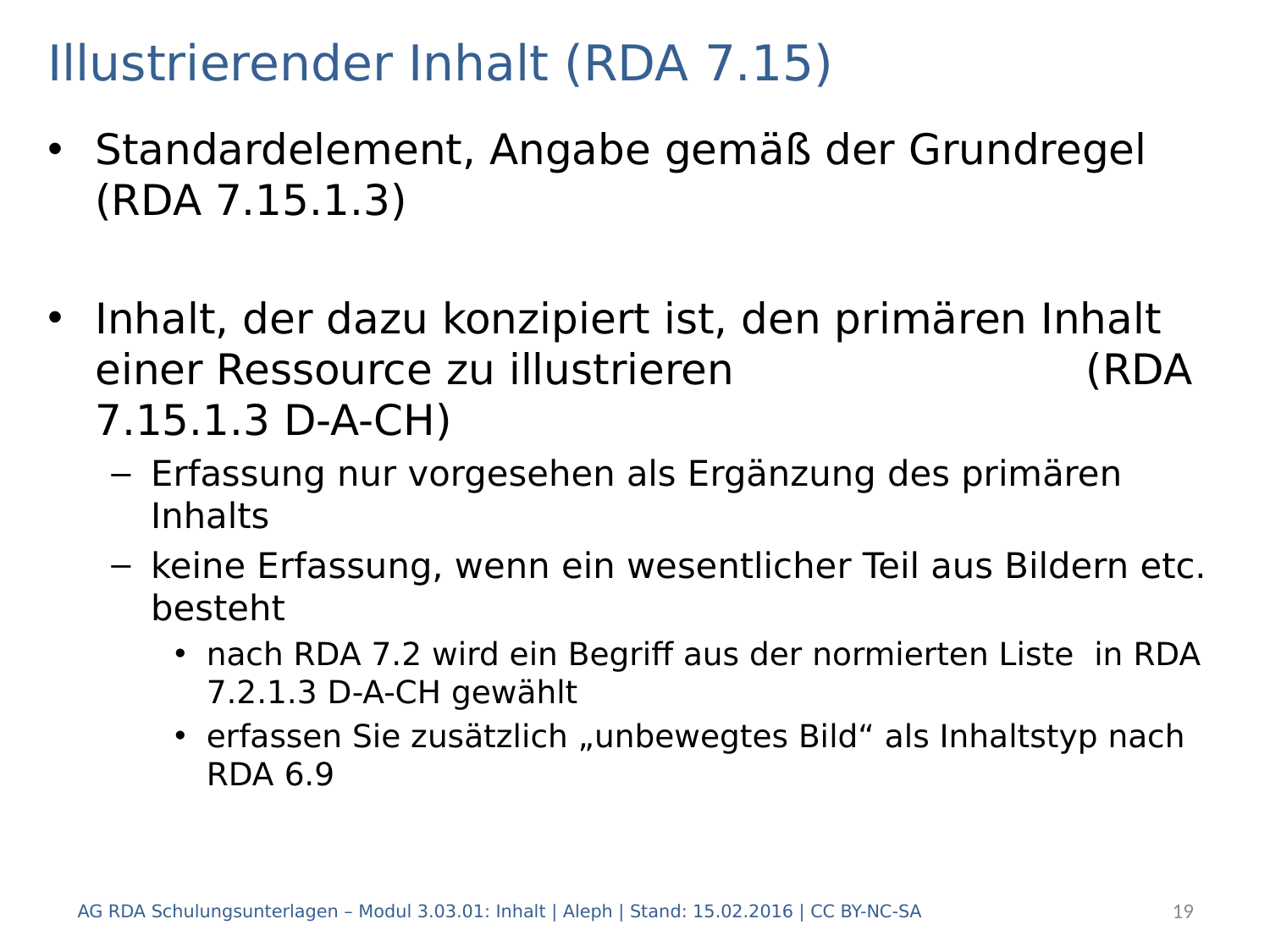

# Illustrierender Inhalt (RDA 7.15)
Standardelement, Angabe gemäß der Grundregel  (RDA 7.15.1.3)

Inhalt, der dazu konzipiert ist, den primären Inhalt einer Ressource zu illustrieren                          (RDA 7.15.1.3 D-A-CH)
Erfassung nur vorgesehen als Ergänzung des primären Inhalts
keine Erfassung, wenn ein wesentlicher Teil aus Bildern etc. besteht
nach RDA 7.2 wird ein Begriff aus der normierten Liste  in RDA 7.2.1.3 D-A-CH gewählt
erfassen Sie zusätzlich „unbewegtes Bild“ als Inhaltstyp nach RDA 6.9

AG RDA Schulungsunterlagen – Modul 3.03.01: Inhalt | Aleph | Stand: 15.02.2016 | CC BY-NC-SA
19